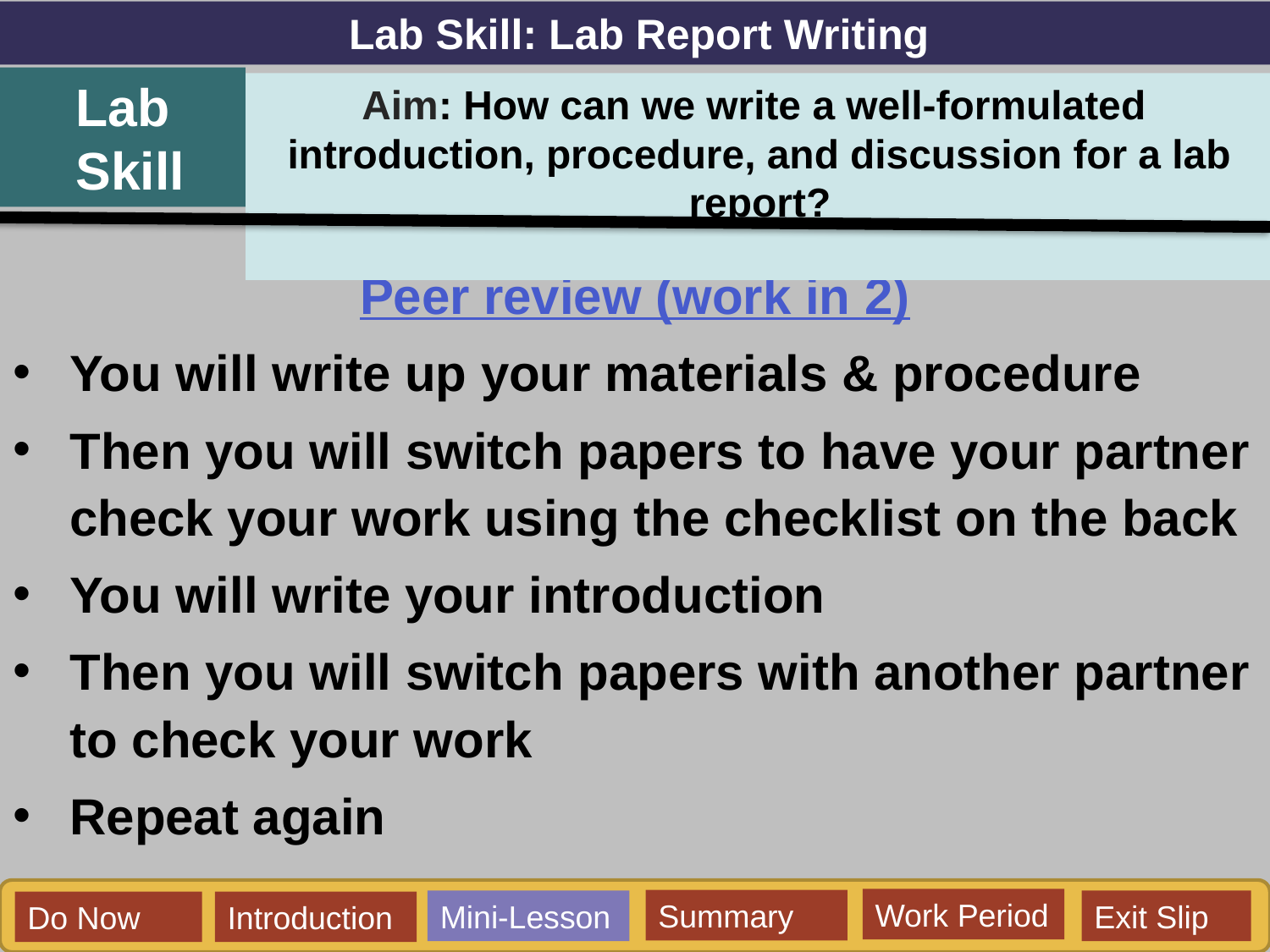

Lab Skill: Lab Report Writing
Lab
 Skill
Aim: How can we write a well-formulated  introduction, procedure, and discussion for a lab report?

Peer review (work in 2)
You will write up your materials & procedure
Then you will switch papers to have your partner check your work using the checklist on the back
You will write your introduction
Then you will switch papers with another partner to check your work
Repeat again

Work Period
Summary
Mini-Lesson
Exit Slip
Do Now
Introduction